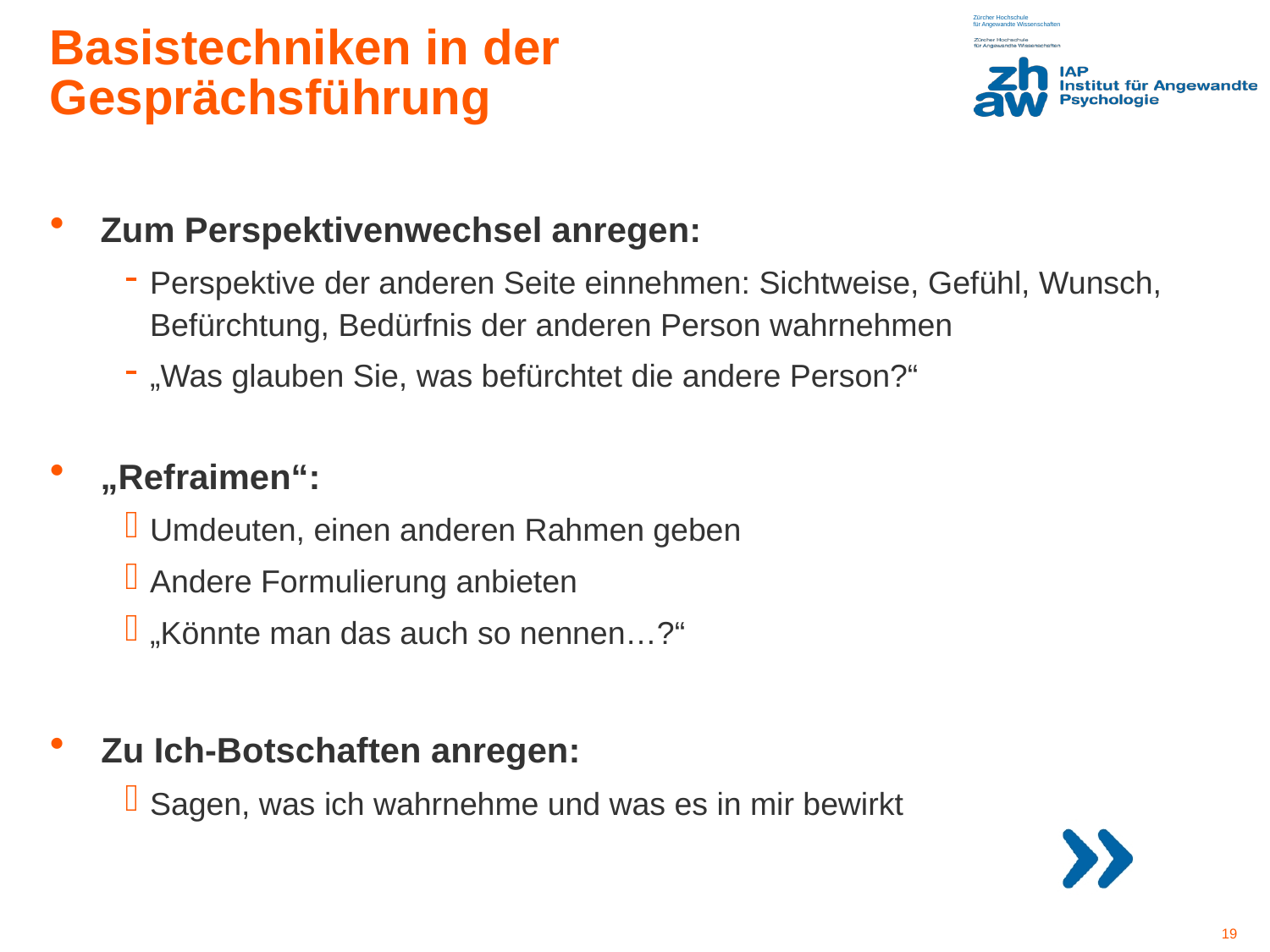

Basistechniken in der Gesprächsführung
Zum Perspektivenwechsel anregen:
Perspektive der anderen Seite einnehmen: Sichtweise, Gefühl, Wunsch, Befürchtung, Bedürfnis der anderen Person wahrnehmen
„Was glauben Sie, was befürchtet die andere Person?“

„Refraimen“:
Umdeuten, einen anderen Rahmen geben
Andere Formulierung anbieten
„Könnte man das auch so nennen…?“

Zu Ich-Botschaften anregen:
Sagen, was ich wahrnehme und was es in mir bewirkt
19